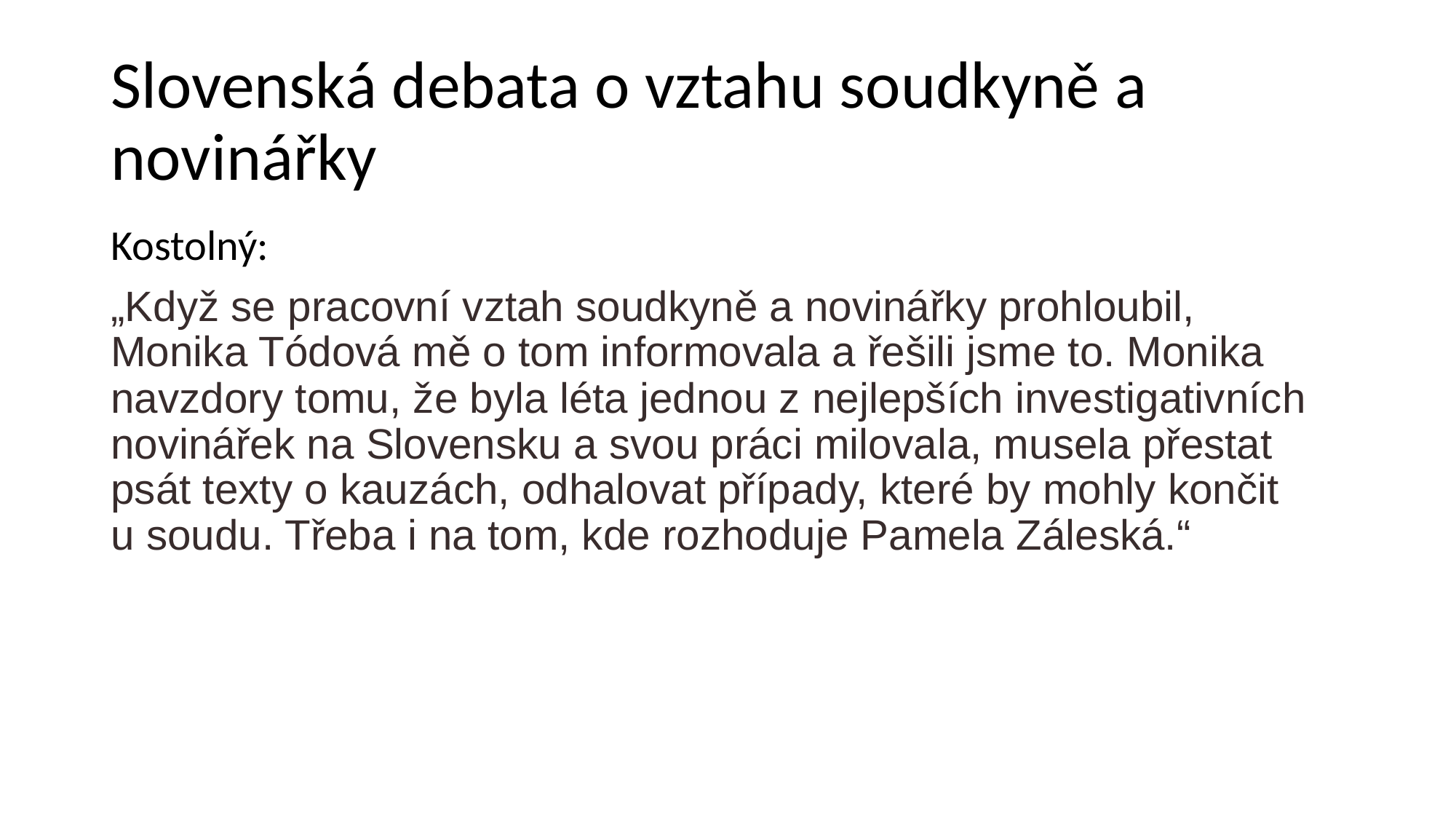

# Slovenská debata o vztahu soudkyně a novinářky
Kostolný:
„Když se pracovní vztah soudkyně a novinářky prohloubil, Monika Tódová mě o tom informovala a řešili jsme to. Monika navzdory tomu, že byla léta jednou z nejlepších investigativních novinářek na Slovensku a svou práci milovala, musela přestat psát texty o kauzách, odhalovat případy, které by mohly končit u soudu. Třeba i na tom, kde rozhoduje Pamela Záleská.“